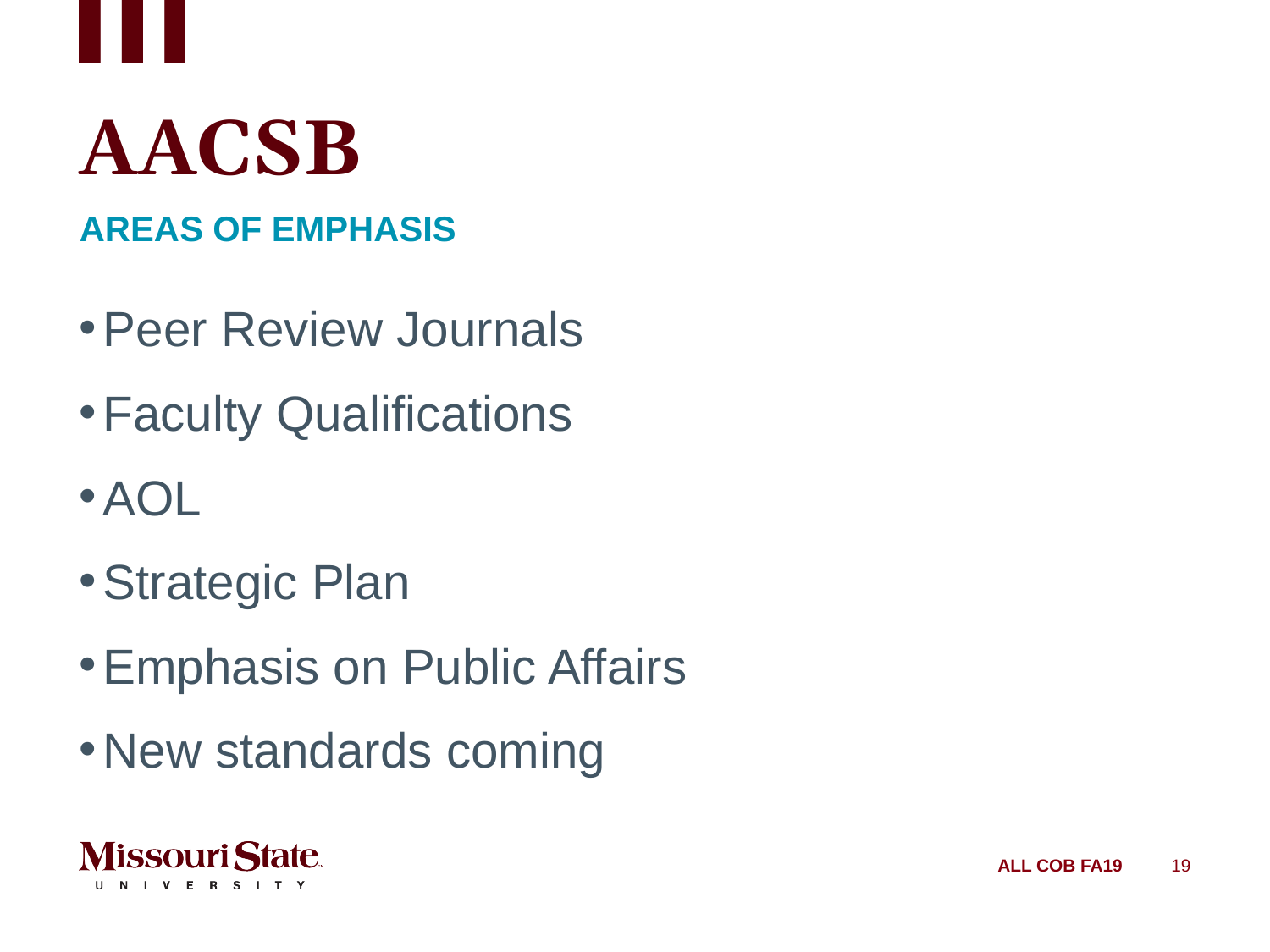

# AACSB
Areas of Emphasis
Peer Review Journals
Faculty Qualifications
AOL
Strategic Plan
Emphasis on Public Affairs
New standards coming
ALL COB FA19
19